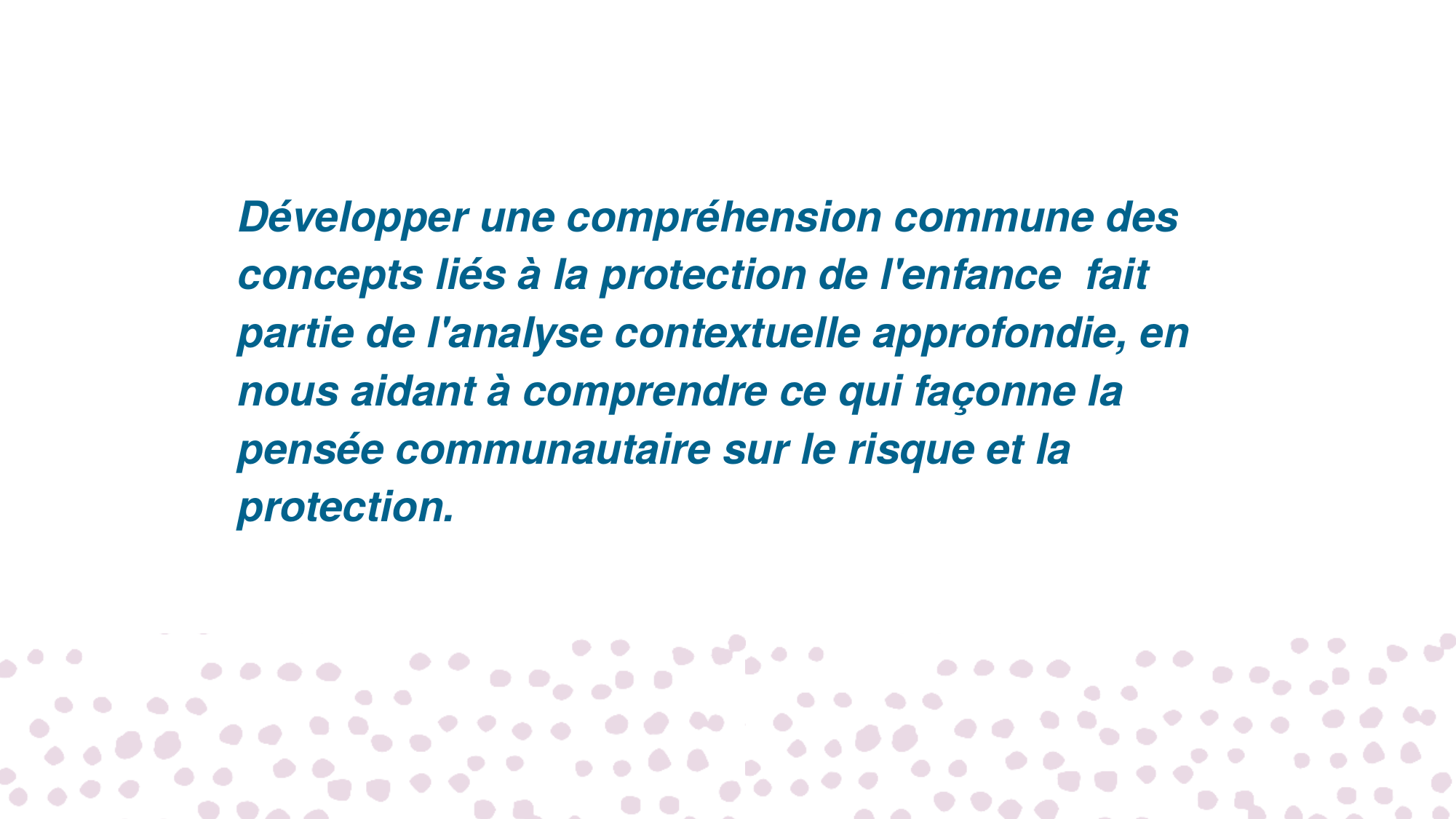

Développer une compréhension commune des concepts liés à la protection de l'enfance  fait partie de l'analyse contextuelle approfondie, en nous aidant à comprendre ce qui façonne la pensée communautaire sur le risque et la protection.